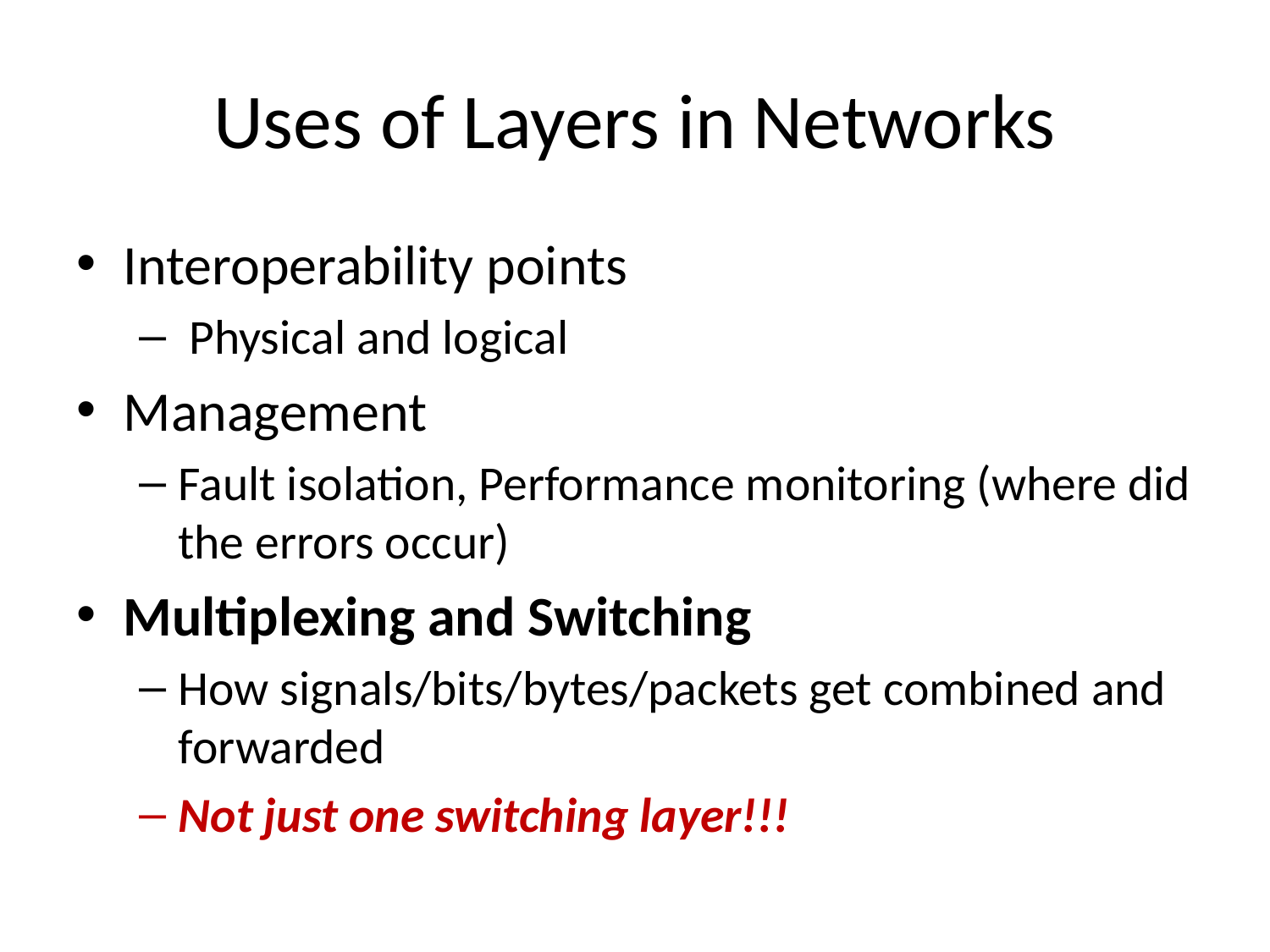

# Uses of Layers in Networks
Interoperability points
 Physical and logical
Management
Fault isolation, Performance monitoring (where did the errors occur)
Multiplexing and Switching
How signals/bits/bytes/packets get combined and forwarded
Not just one switching layer!!!